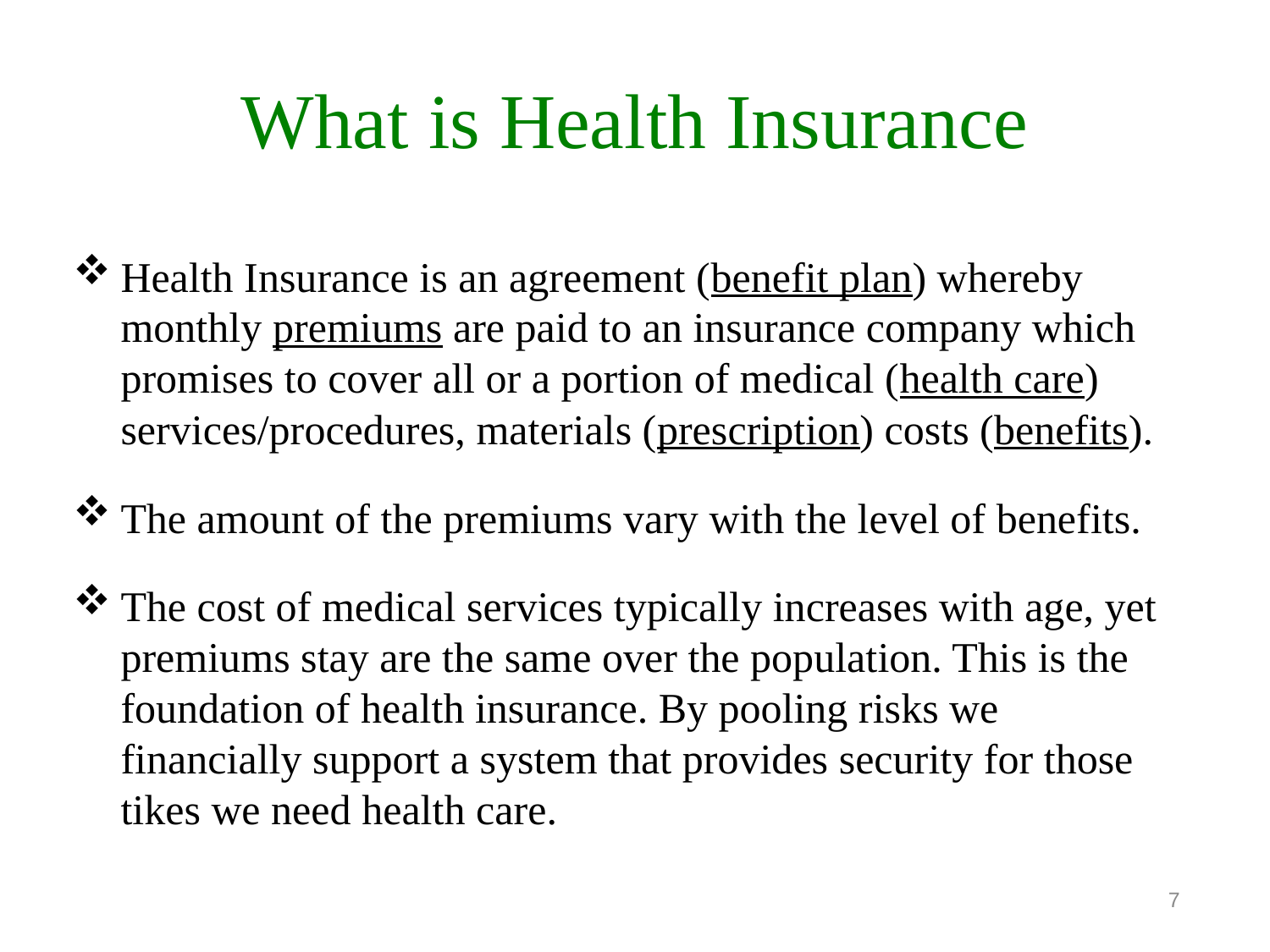

# What is Health Insurance
Health Insurance is an agreement (benefit plan) whereby monthly premiums are paid to an insurance company which promises to cover all or a portion of medical (health care) services/procedures, materials (prescription) costs (benefits).

The amount of the premiums vary with the level of benefits.

The cost of medical services typically increases with age, yet  premiums stay are the same over the population. This is the foundation of health insurance. By pooling risks we financially support a system that provides security for those tikes we need health care.
7